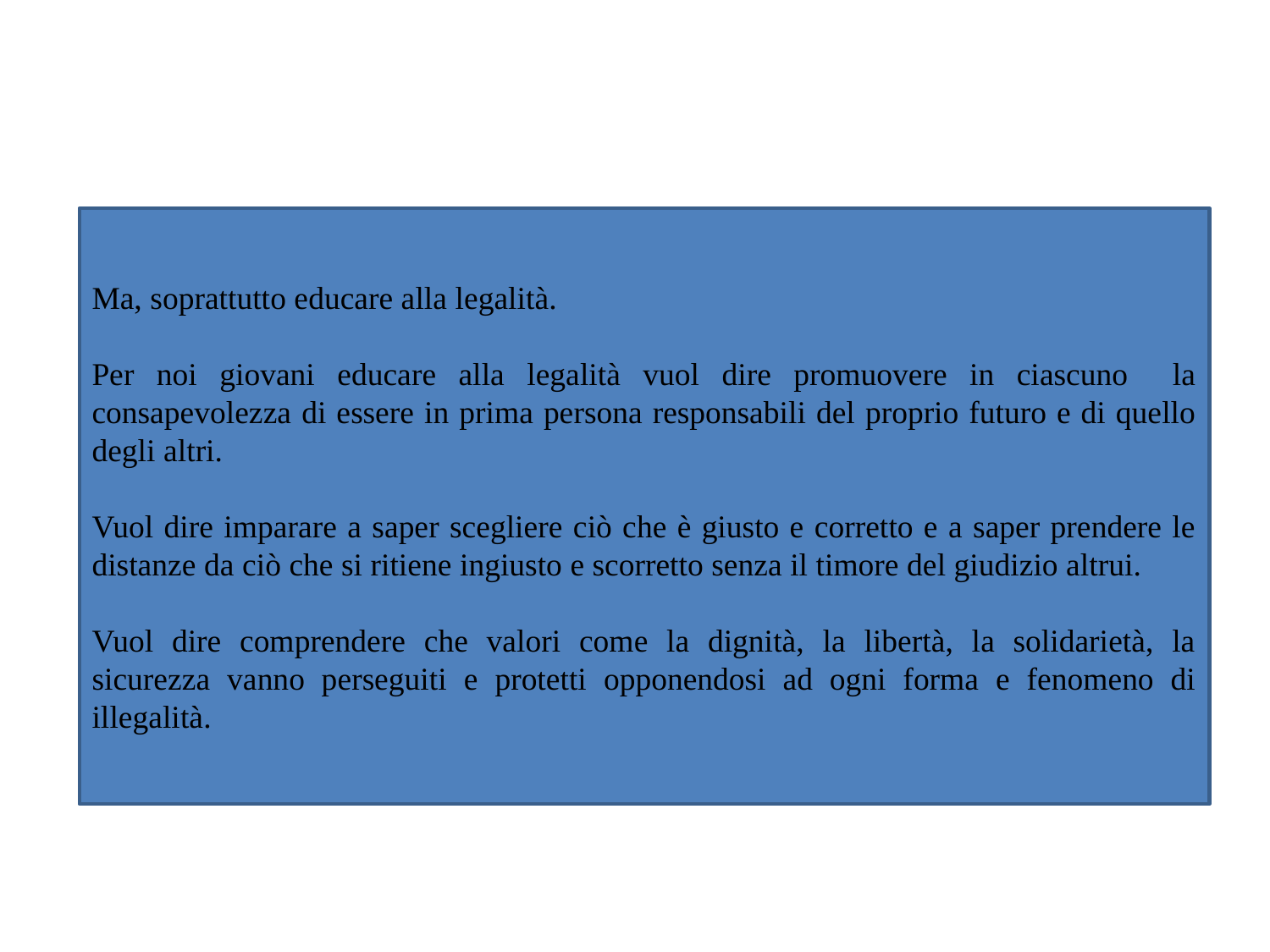

Ma, soprattutto educare alla legalità.

Per noi giovani educare alla legalità vuol dire promuovere in ciascuno  la consapevolezza di essere in prima persona responsabili del proprio futuro e di quello degli altri.

Vuol dire imparare a saper scegliere ciò che è giusto e corretto e a saper prendere le distanze da ciò che si ritiene ingiusto e scorretto senza il timore del giudizio altrui.

Vuol dire comprendere che valori come la dignità, la libertà, la solidarietà, la sicurezza vanno perseguiti e protetti opponendosi ad ogni forma e fenomeno di illegalità.